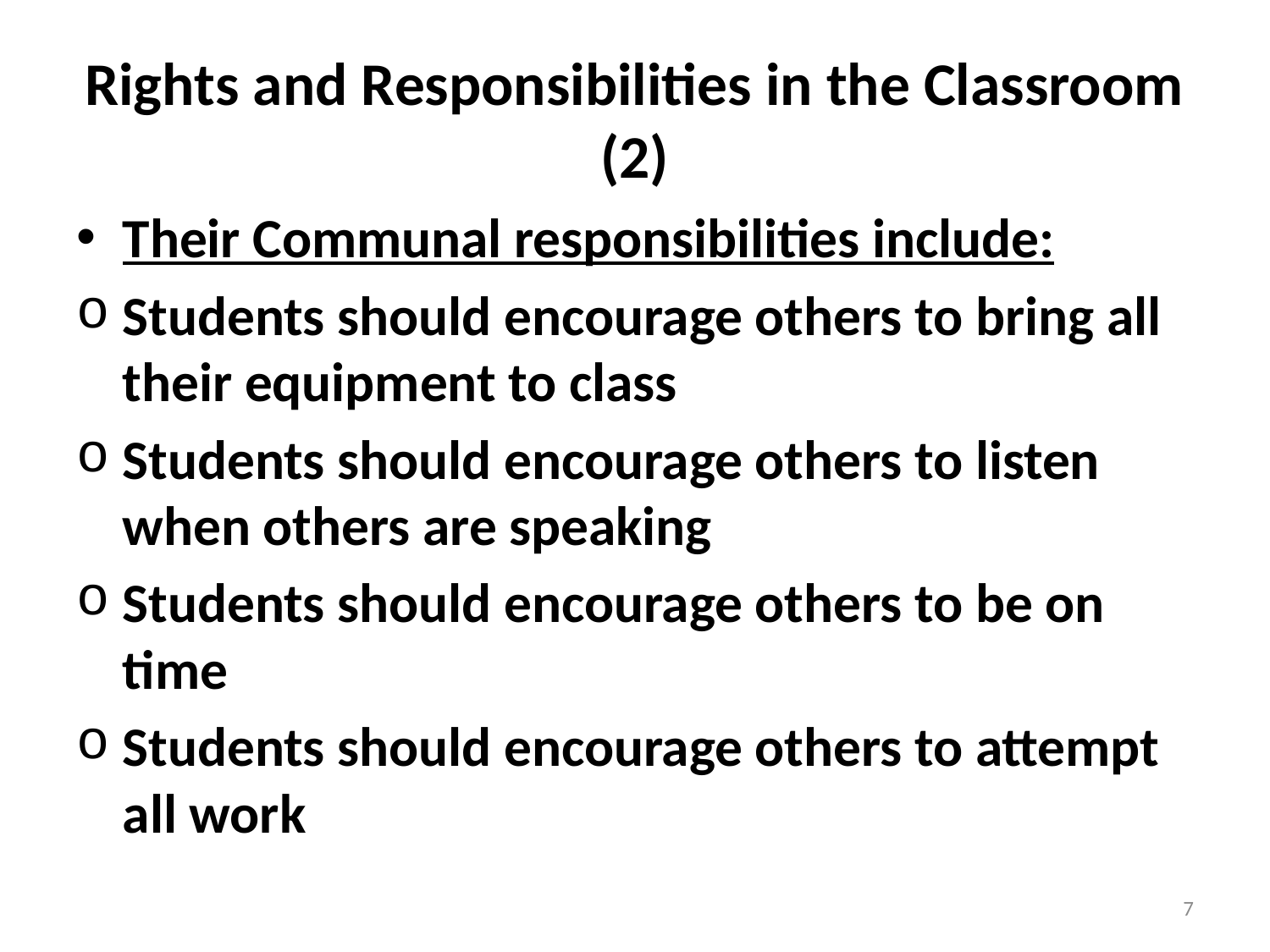

# Rights and Responsibilities in the Classroom (2)
Their Communal responsibilities include:
Students should encourage others to bring all their equipment to class
Students should encourage others to listen when others are speaking
Students should encourage others to be on time
Students should encourage others to attempt all work

7